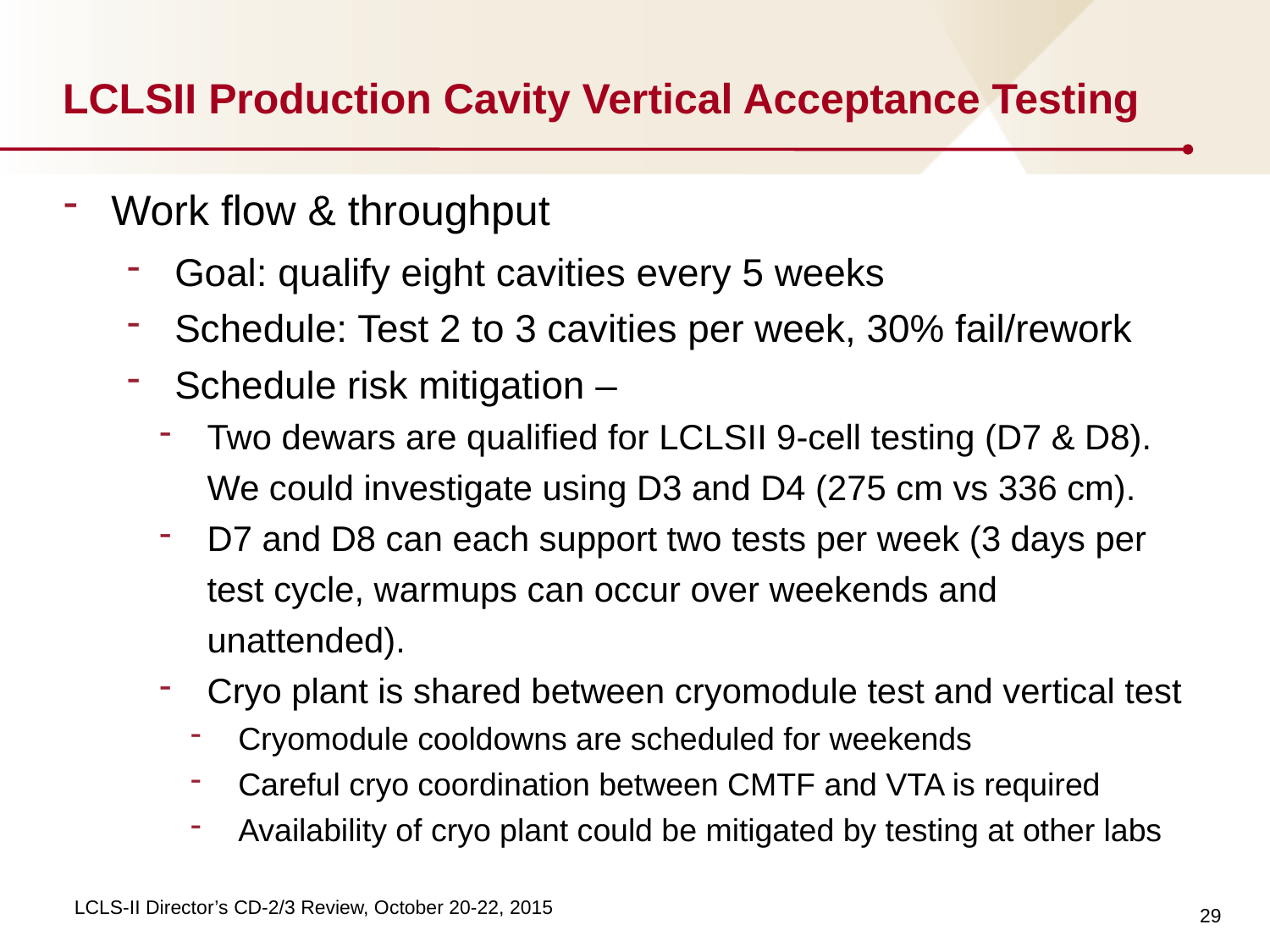

# LCLSII Production Cavity Vertical Acceptance Testing
Work flow & throughput
Goal: qualify eight cavities every 5 weeks
Schedule: Test 2 to 3 cavities per week, 30% fail/rework
Schedule risk mitigation –
Two dewars are qualified for LCLSII 9-cell testing (D7 & D8). We could investigate using D3 and D4 (275 cm vs 336 cm).
D7 and D8 can each support two tests per week (3 days per test cycle, warmups can occur over weekends and unattended).
Cryo plant is shared between cryomodule test and vertical test
Cryomodule cooldowns are scheduled for weekends
Careful cryo coordination between CMTF and VTA is required
Availability of cryo plant could be mitigated by testing at other labs

29
LCLS-II Director’s CD-2/3 Review, October 20-22, 2015